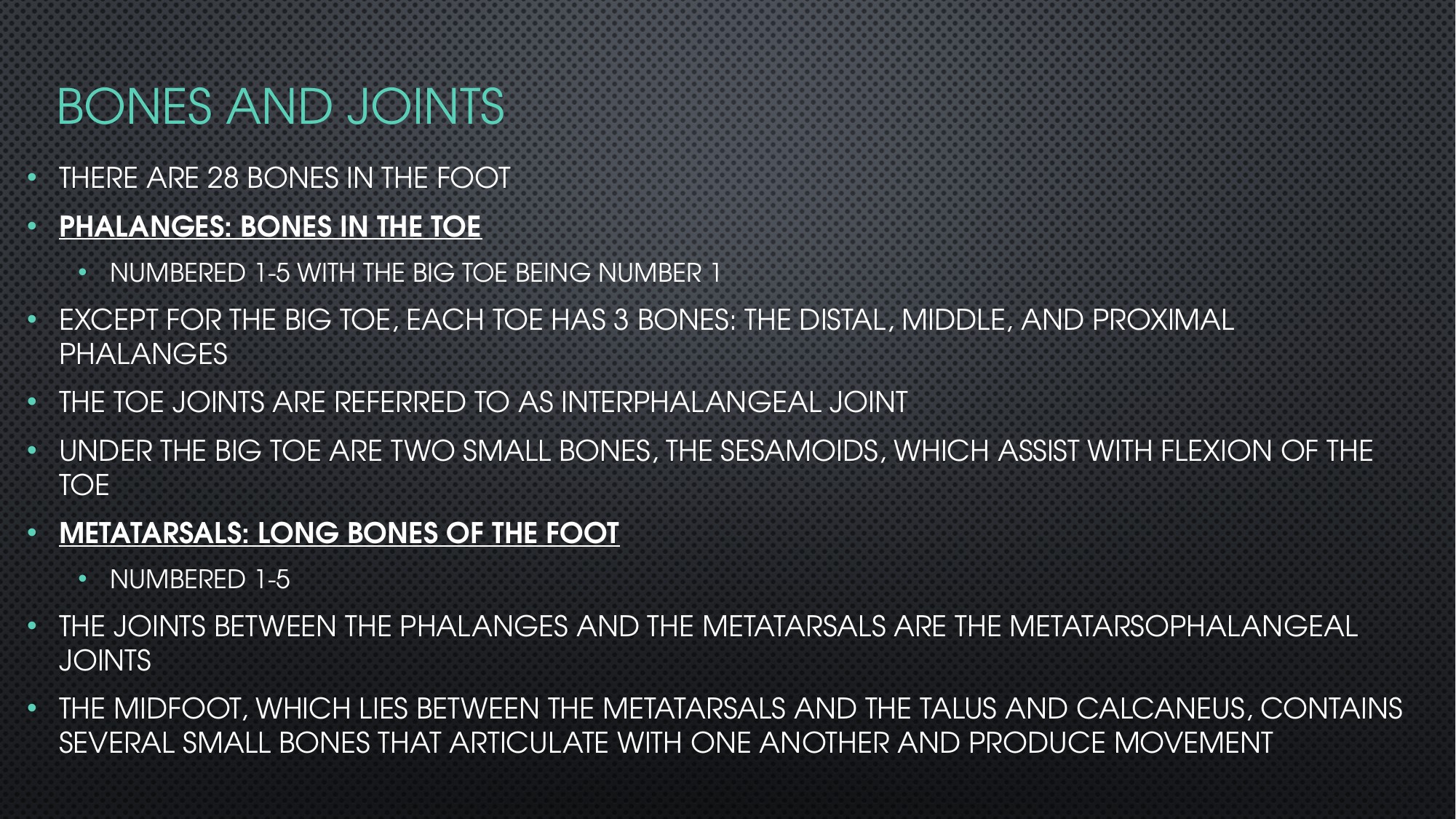

# Bones and Joints
There are 28 bones in the foot
Phalanges: bones in the toe
Numbered 1-5 with the big toe being number 1
Except for the big toe, each toe has 3 bones: the distal, middle, and proximal phalanges
The toe joints are referred to as interphalangeal joint
Under the big toe are two small bones, the sesamoids, which assist with flexion of the toe
Metatarsals: long bones of the foot
Numbered 1-5
The joints between the phalanges and the metatarsals are the metatarsophalangeal joints
The midfoot, which lies between the metatarsals and the talus and calcaneus, contains several small bones that articulate with one another and produce movement